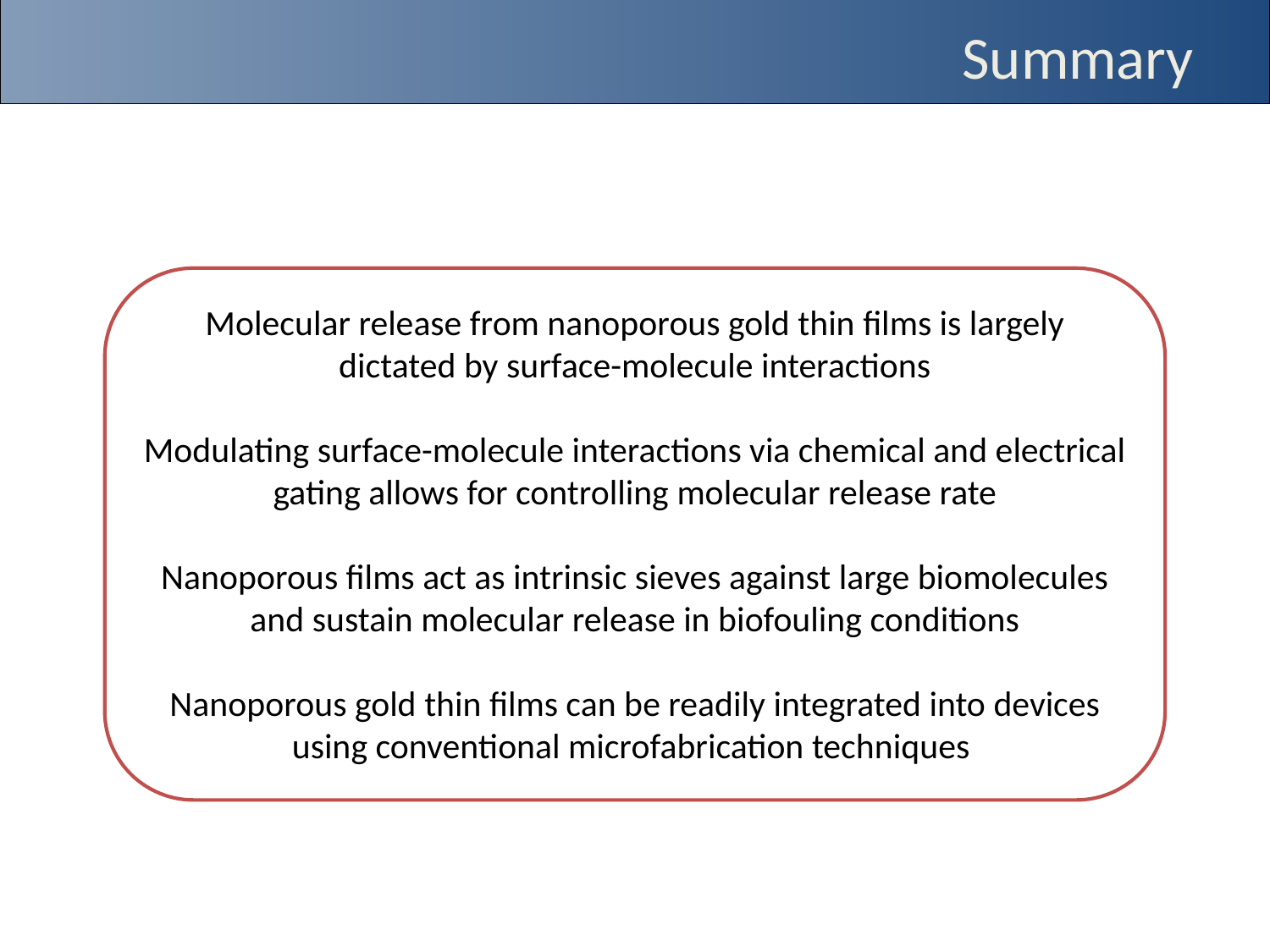

Summary
Molecular release from nanoporous gold thin films is largely dictated by surface-molecule interactions

Modulating surface-molecule interactions via chemical and electrical gating allows for controlling molecular release rate

Nanoporous films act as intrinsic sieves against large biomolecules and sustain molecular release in biofouling conditions

Nanoporous gold thin films can be readily integrated into devices using conventional microfabrication techniques